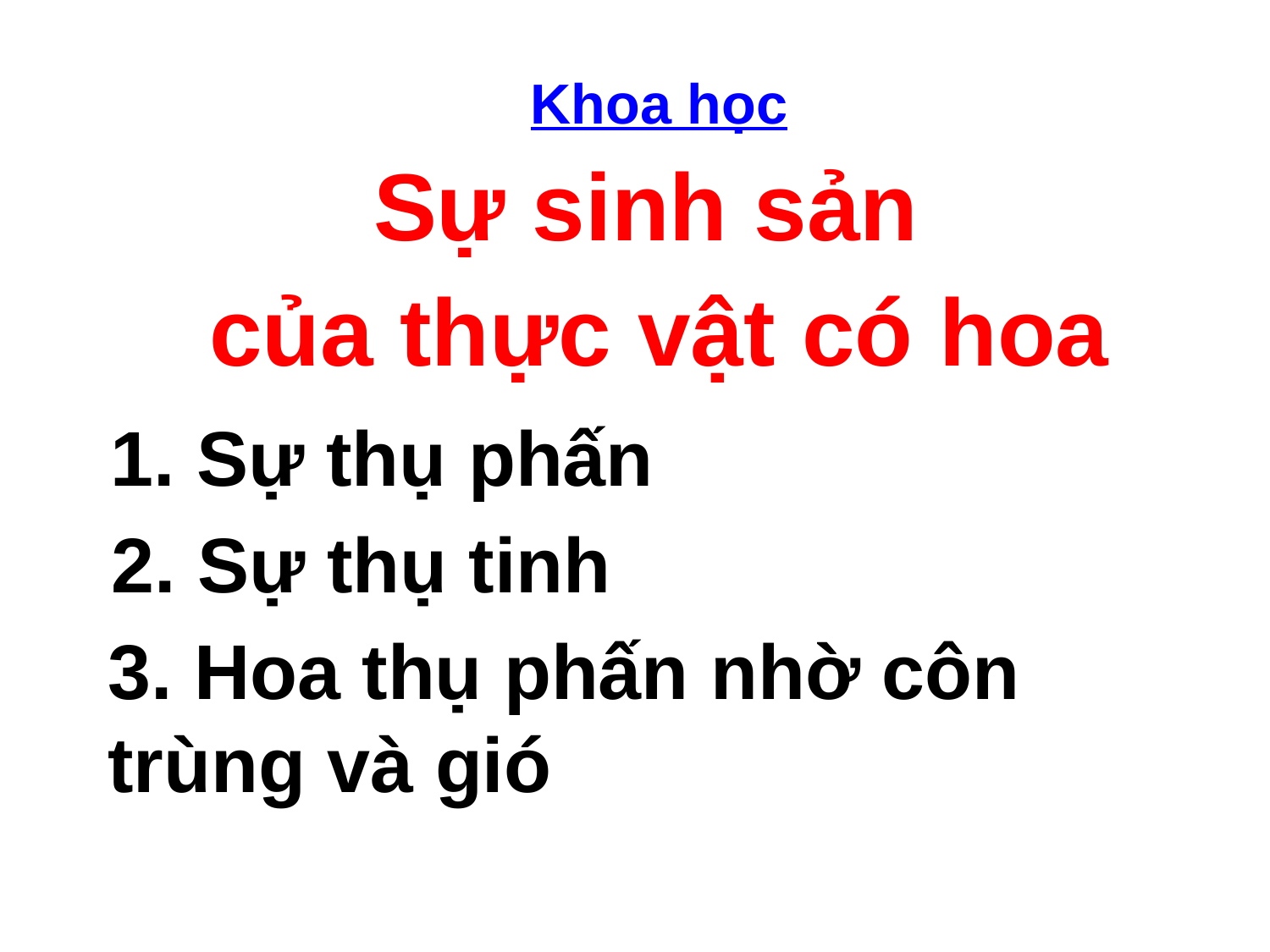

Khoa học
Sự sinh sản
của thực vật có hoa
1. Sự thụ phấn
2. Sự thụ tinh
3. Hoa thụ phấn nhờ côn trùng và gió